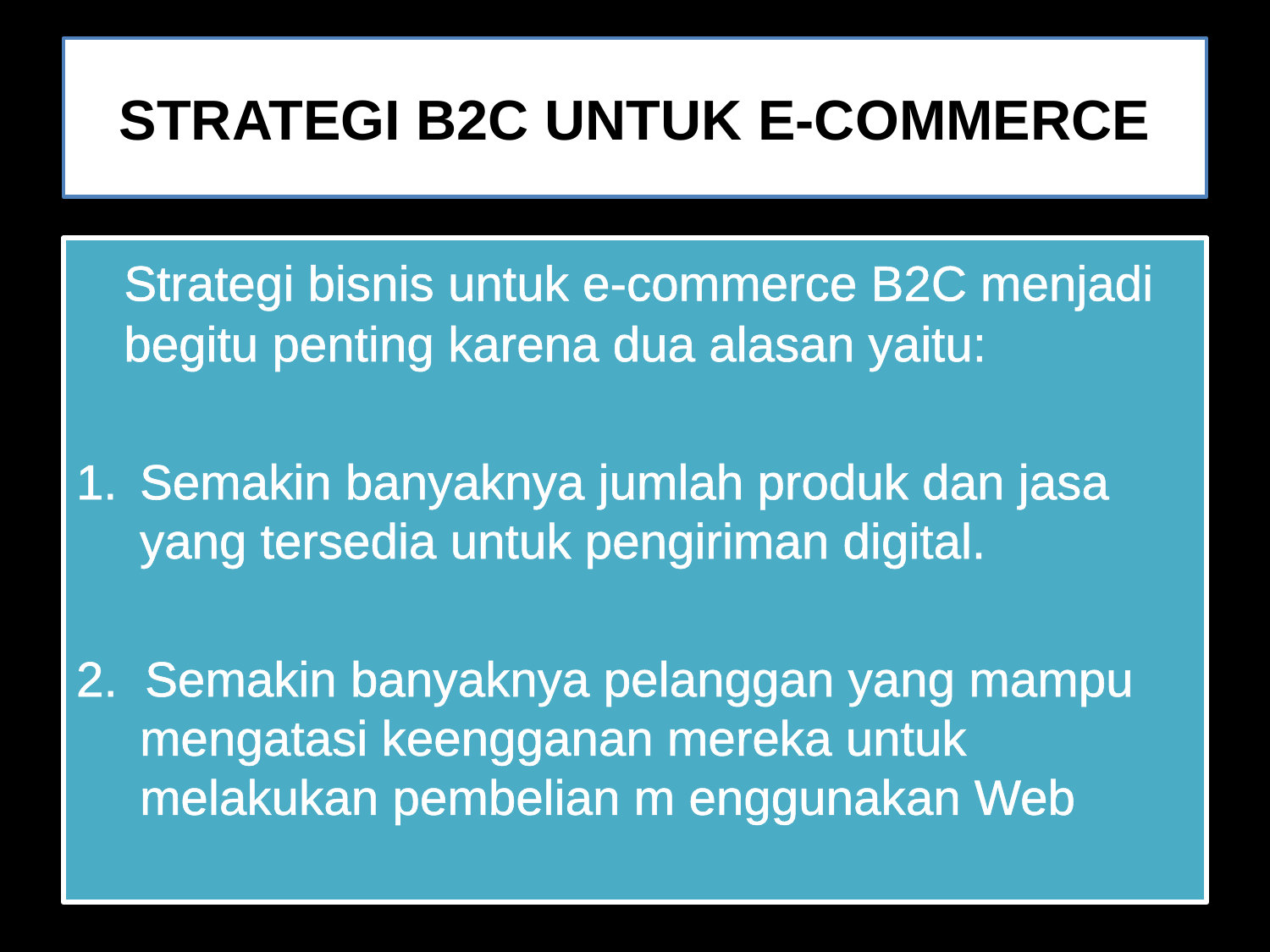

# STRATEGI B2C UNTUK E-COMMERCE
	Strategi bisnis untuk e-commerce B2C menjadi begitu penting karena dua alasan yaitu:

Semakin banyaknya jumlah produk dan jasa yang tersedia untuk pengiriman digital.

2.  Semakin banyaknya pelanggan yang mampu mengatasi keengganan mereka untuk melakukan pembelian m enggunakan Web